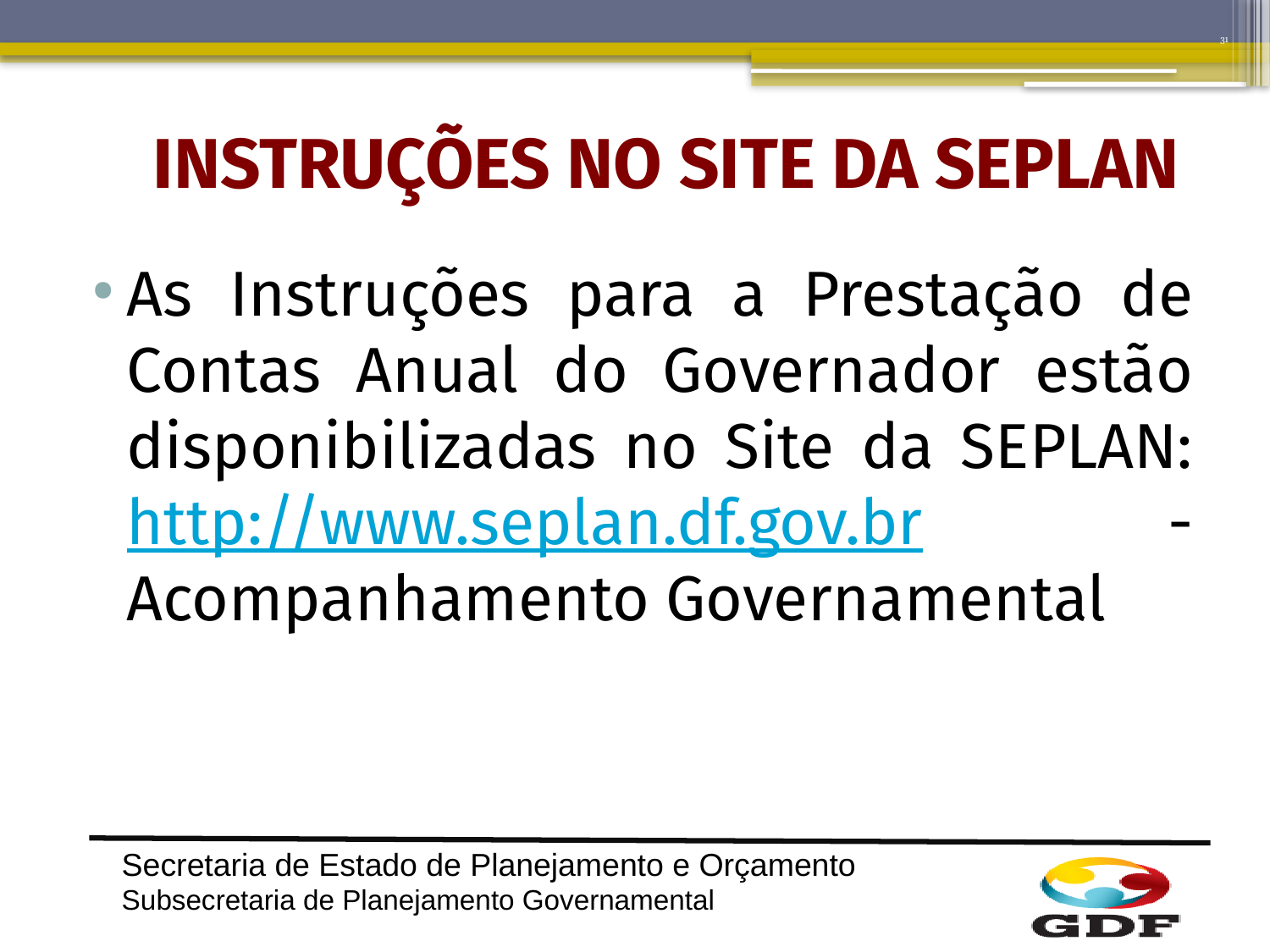

31
# INSTRUÇÕES NO SITE DA SEPLAN
As Instruções para a Prestação de Contas Anual do Governador estão disponibilizadas no Site da SEPLAN: http://www.seplan.df.gov.br  - Acompanhamento Governamental